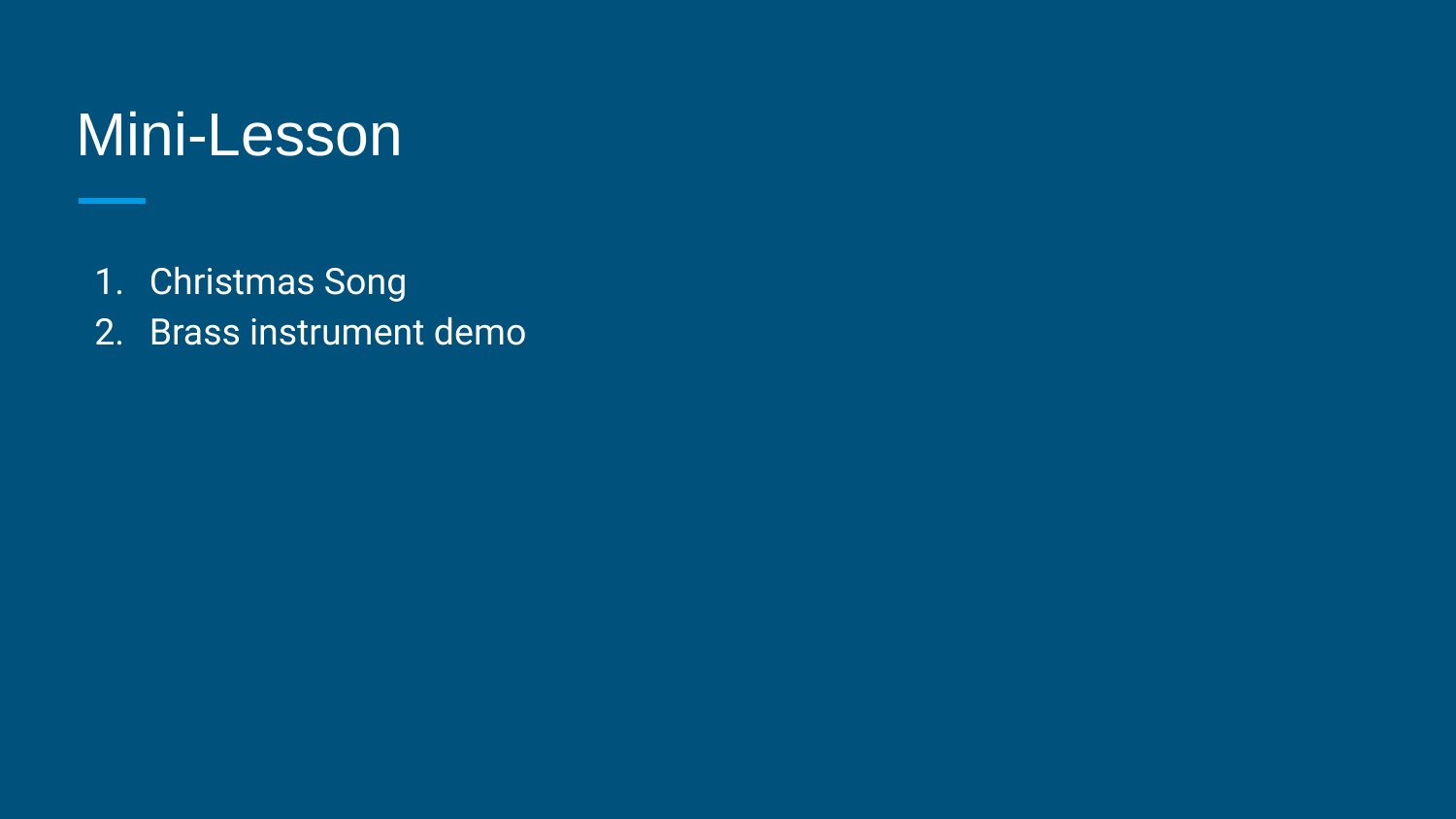

# Mini-Lesson
Christmas Song
Brass instrument demo